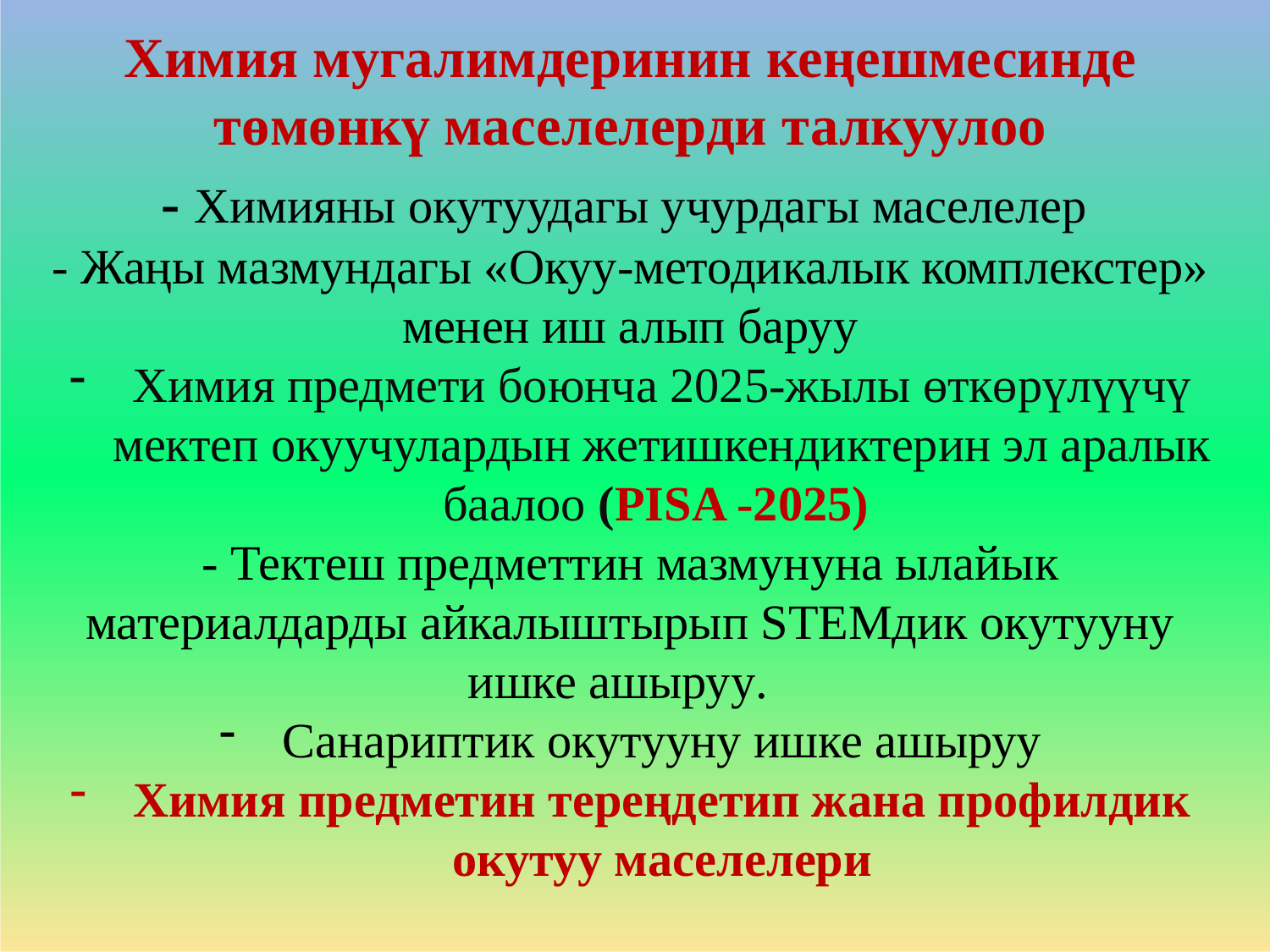

# Химия мугалимдеринин кеңешмесинде төмөнкү маселелерди талкуулоо
- Химияны окутуудагы учурдагы маселелер
- Жаңы мазмундагы «Окуу-методикалык комплекстер» менен иш алып баруу
Химия предмети боюнча 2025-жылы өткөрүлүүчү мектеп окуучулардын жетишкендиктерин эл аралык баалоо (PISA -2025)
- Тектеш предметтин мазмунуна ылайык материалдарды айкалыштырып STEMдик окутууну ишке ашыруу.
Санариптик окутууну ишке ашыруу
Химия предметин тереңдетип жана профилдик окутуу маселелери